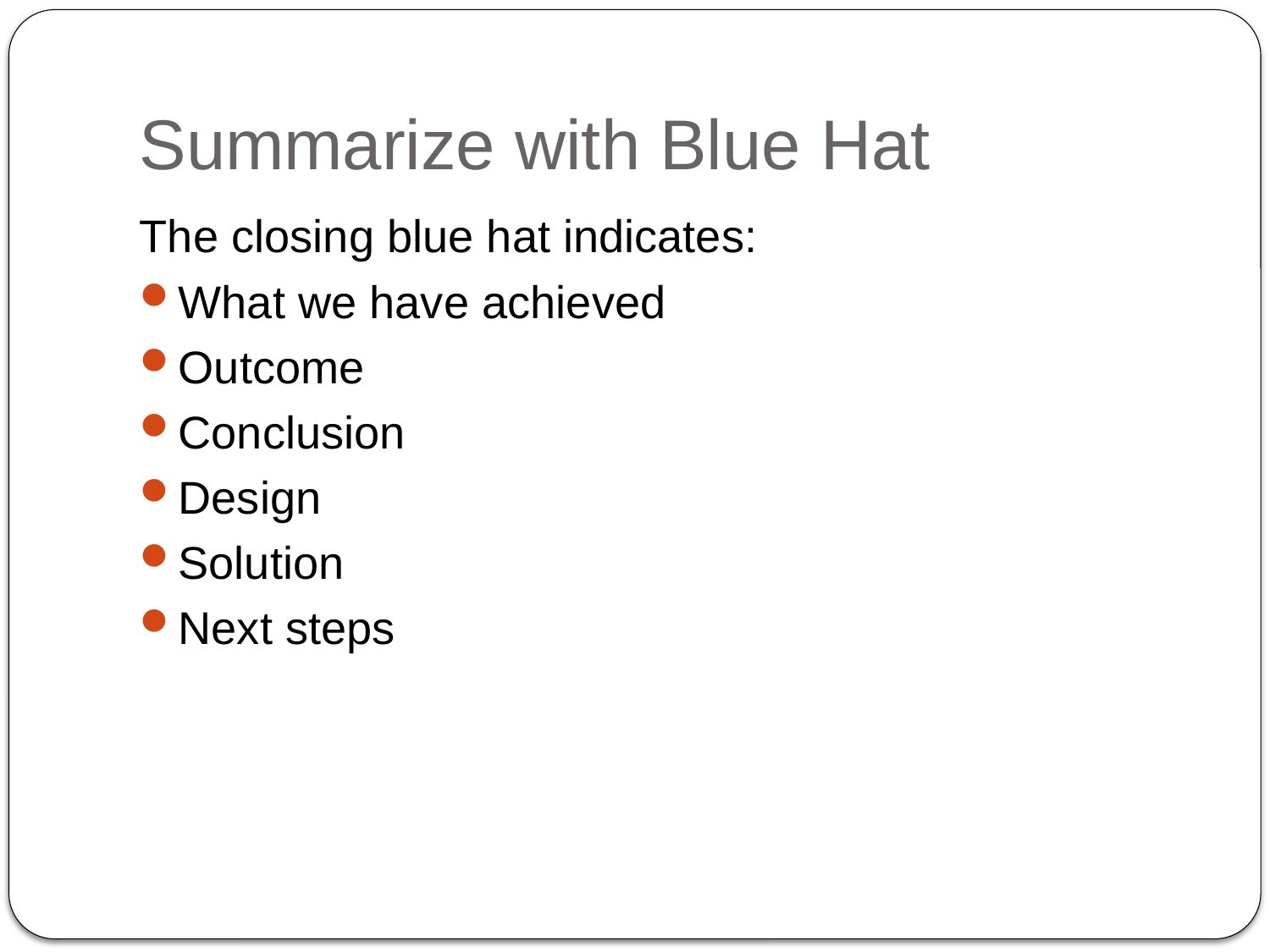

# Summarize with Blue Hat
The closing blue hat indicates:
What we have achieved
Outcome
Conclusion
Design
Solution
Next steps